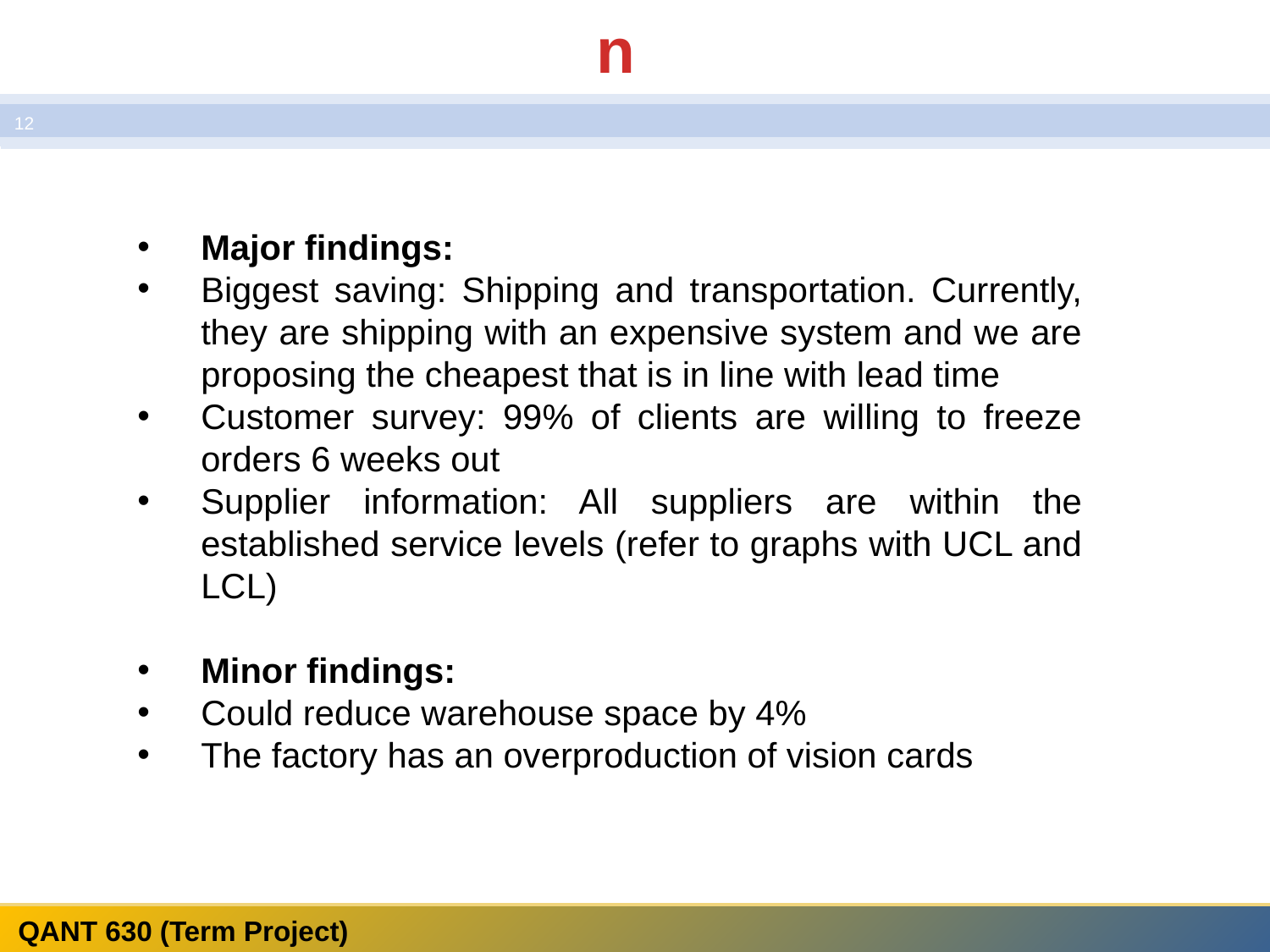

# Conclusion
12
12

Major findings:
Biggest saving: Shipping and transportation. Currently, they are shipping with an expensive system and we are proposing the cheapest that is in line with lead time
Customer survey: 99% of clients are willing to freeze orders 6 weeks out
Supplier information: All suppliers are within the established service levels (refer to graphs with UCL and LCL)

Minor findings:
Could reduce warehouse space by 4%
The factory has an overproduction of vision cards